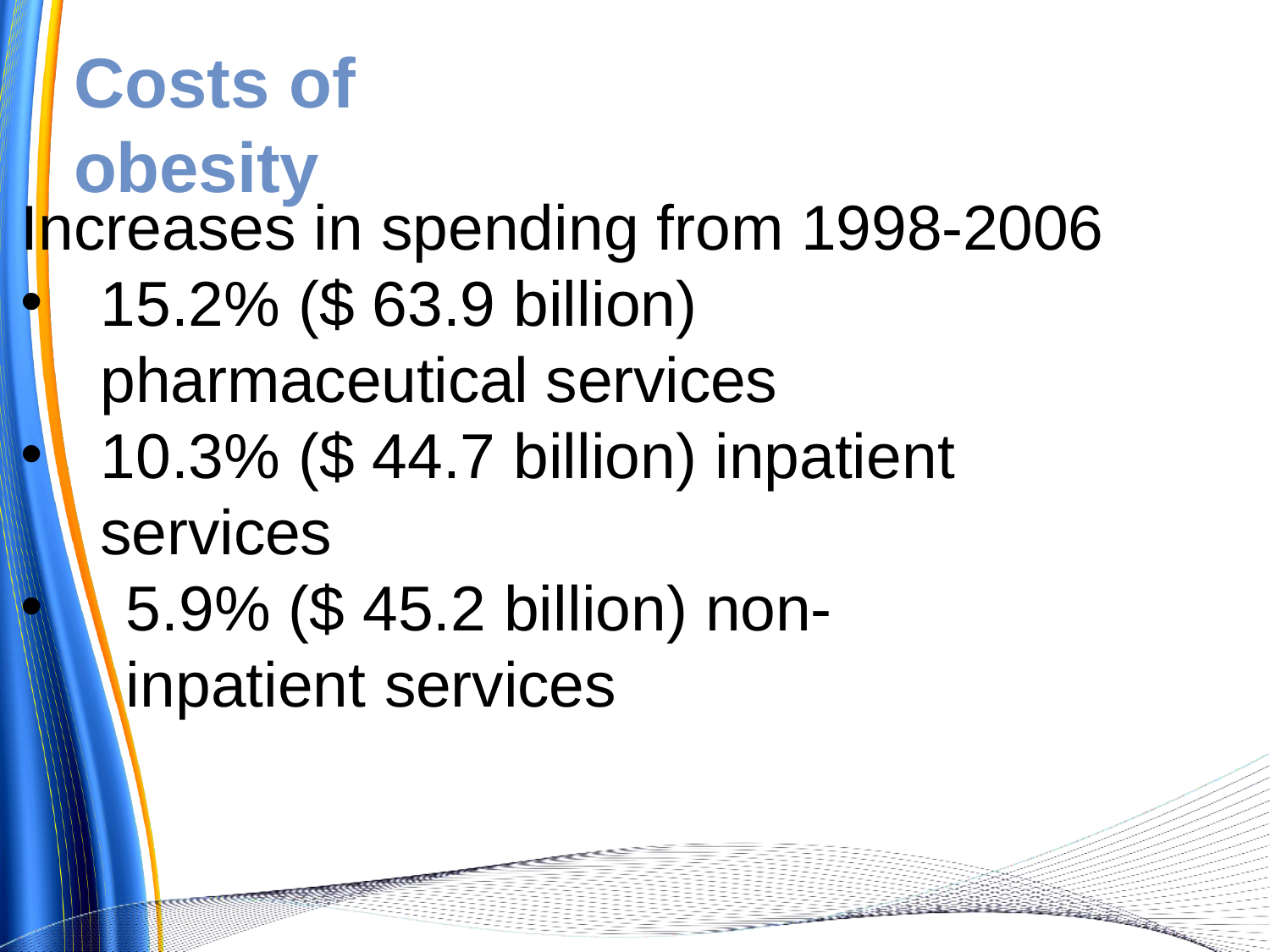

# Costs of obesity
Increases in spending from 1998-2006
15.2% ($ 63.9 billion) pharmaceutical services
10.3% ($ 44.7 billion) inpatient services
5.9% ($ 45.2 billion) non-inpatient services